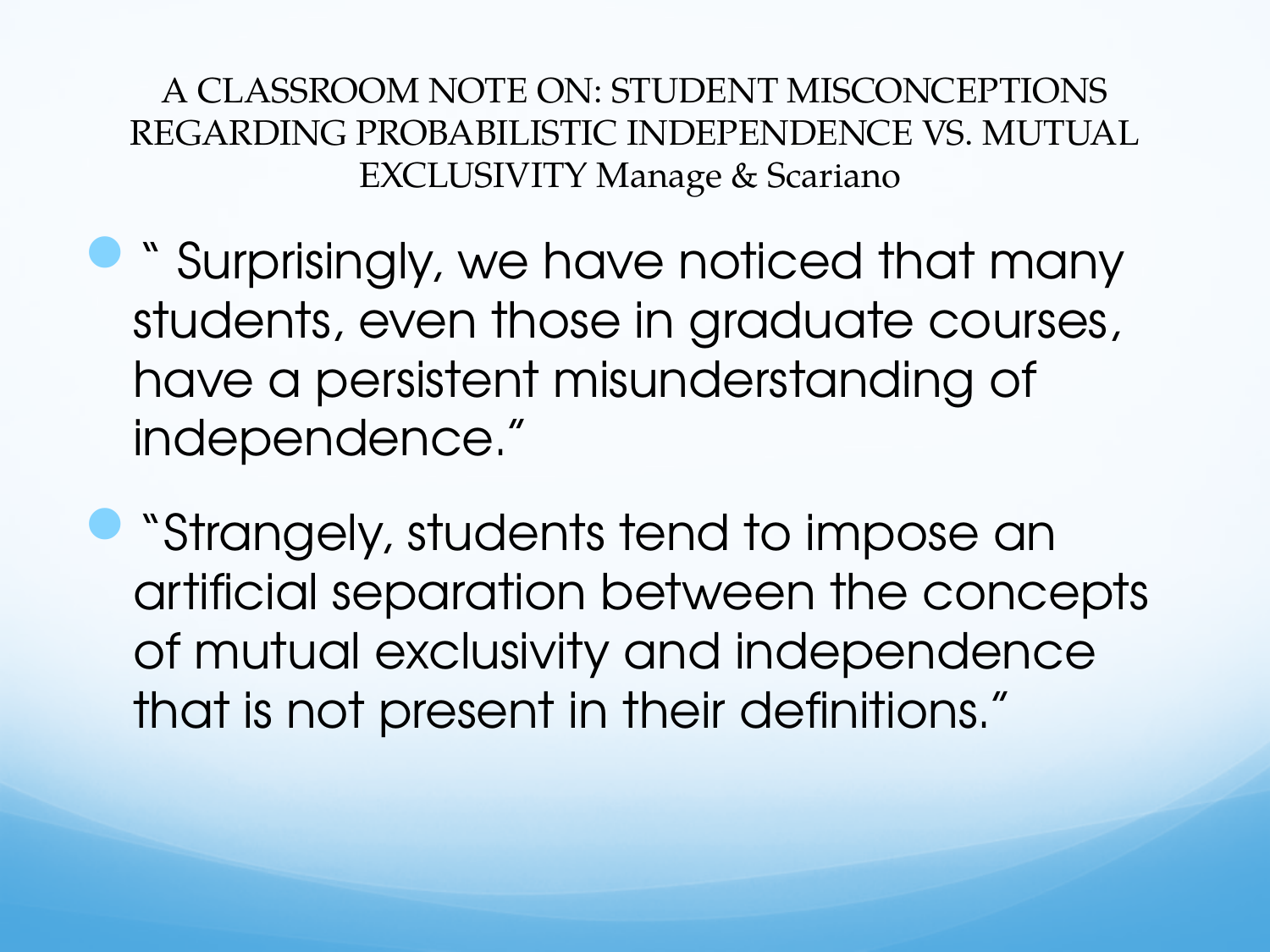

# A CLASSROOM NOTE ON: STUDENT MISCONCEPTIONS REGARDING PROBABILISTIC INDEPENDENCE VS. MUTUAL EXCLUSIVITY Manage & Scariano
“ Surprisingly, we have noticed that many students, even those in graduate courses, have a persistent misunderstanding of independence.”
“Strangely, students tend to impose an artificial separation between the concepts of mutual exclusivity and independence that is not present in their definitions.”